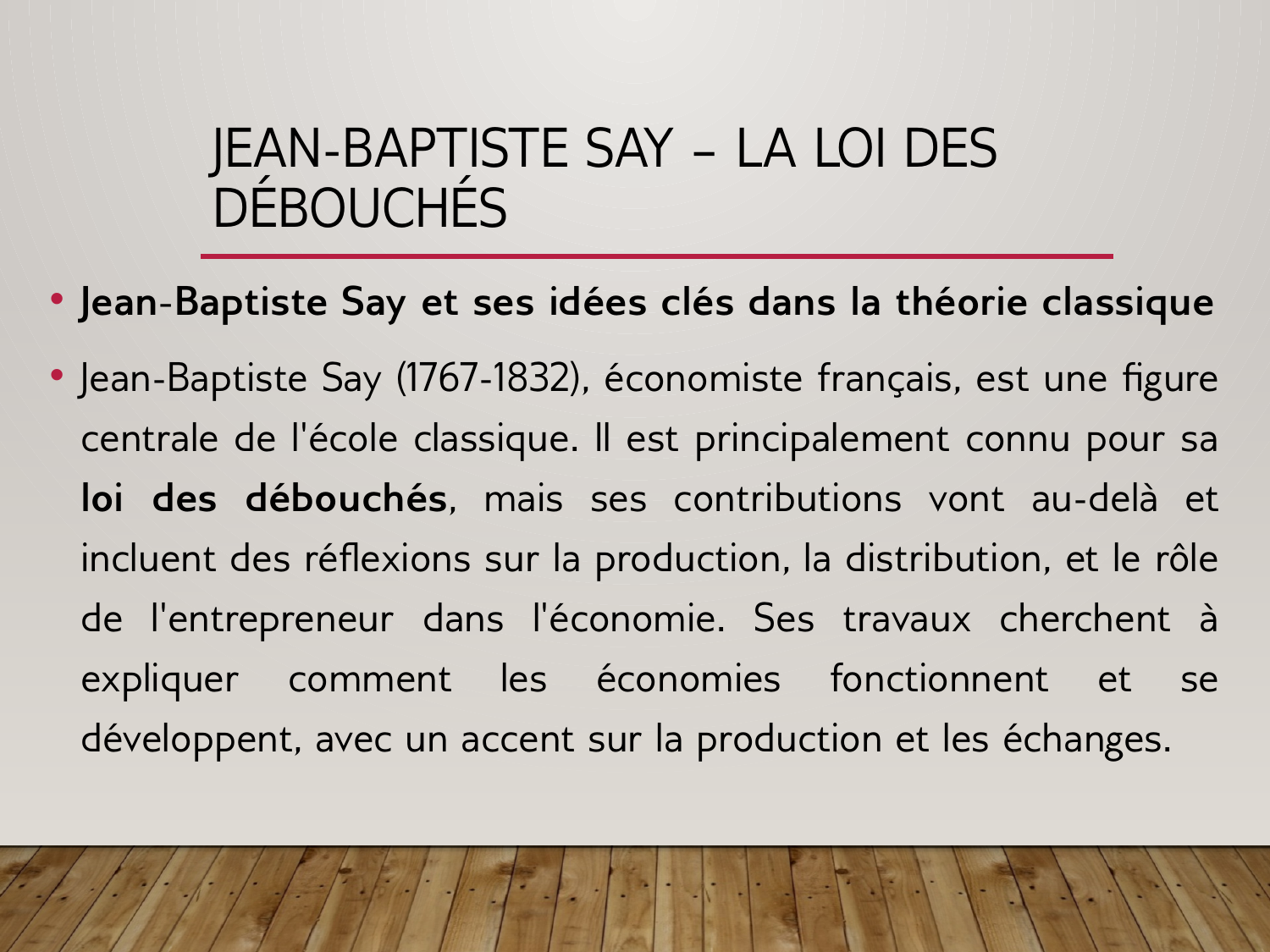

# Jean-Baptiste Say – La loi des débouchés
Jean-Baptiste Say et ses idées clés dans la théorie classique
Jean-Baptiste Say (1767-1832), économiste français, est une figure centrale de l'école classique. Il est principalement connu pour sa loi des débouchés, mais ses contributions vont au-delà et incluent des réflexions sur la production, la distribution, et le rôle de l'entrepreneur dans l'économie. Ses travaux cherchent à expliquer comment les économies fonctionnent et se développent, avec un accent sur la production et les échanges.